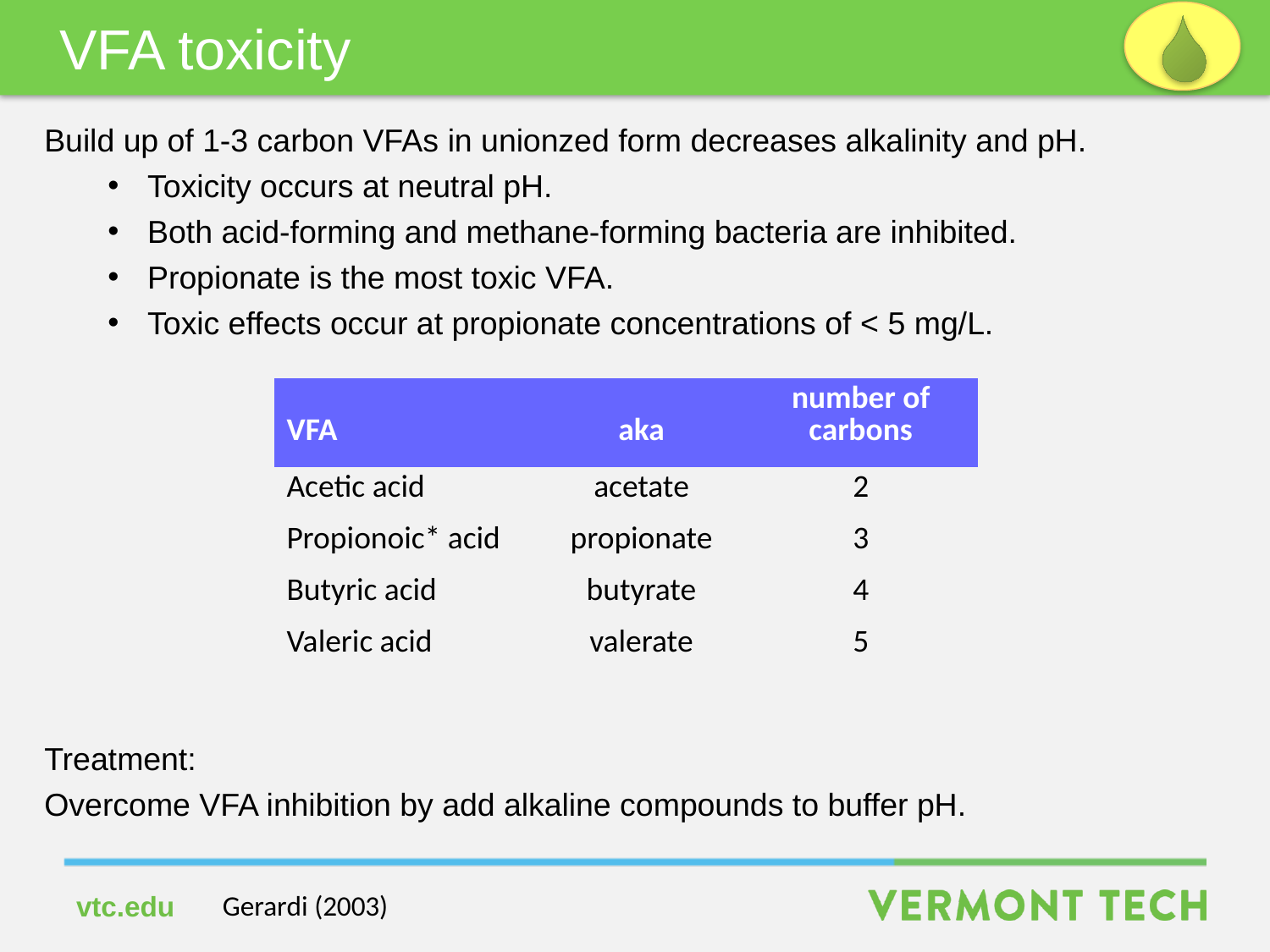

VFA toxicity
Build up of 1-3 carbon VFAs in unionzed form decreases alkalinity and pH.
Toxicity occurs at neutral pH.
Both acid-forming and methane-forming bacteria are inhibited.
Propionate is the most toxic VFA.
Toxic effects occur at propionate concentrations of < 5 mg/L.

Treatment:
Overcome VFA inhibition by add alkaline compounds to buffer pH.
| VFA | aka | number of carbons |
| --- | --- | --- |
| Acetic acid | acetate | 2 |
| Propionoic\* acid | propionate | 3 |
| Butyric acid | butyrate | 4 |
| Valeric acid | valerate | 5 |

Gerardi (2003)